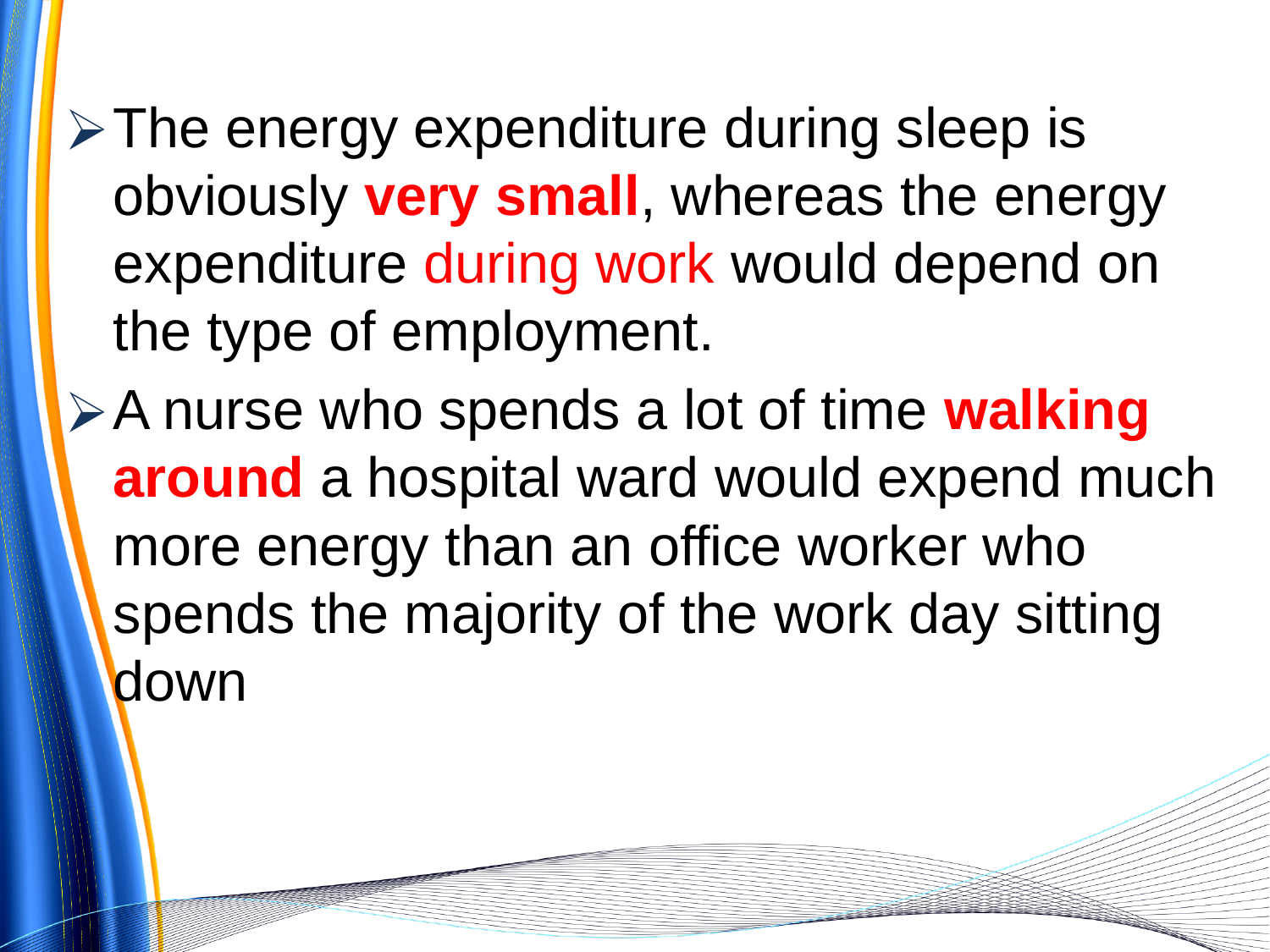

The energy expenditure during sleep is obviously very small, whereas the energy expenditure during work would depend on the type of employment.
A nurse who spends a lot of time walking around a hospital ward would expend much more energy than an office worker who spends the majority of the work day sitting down